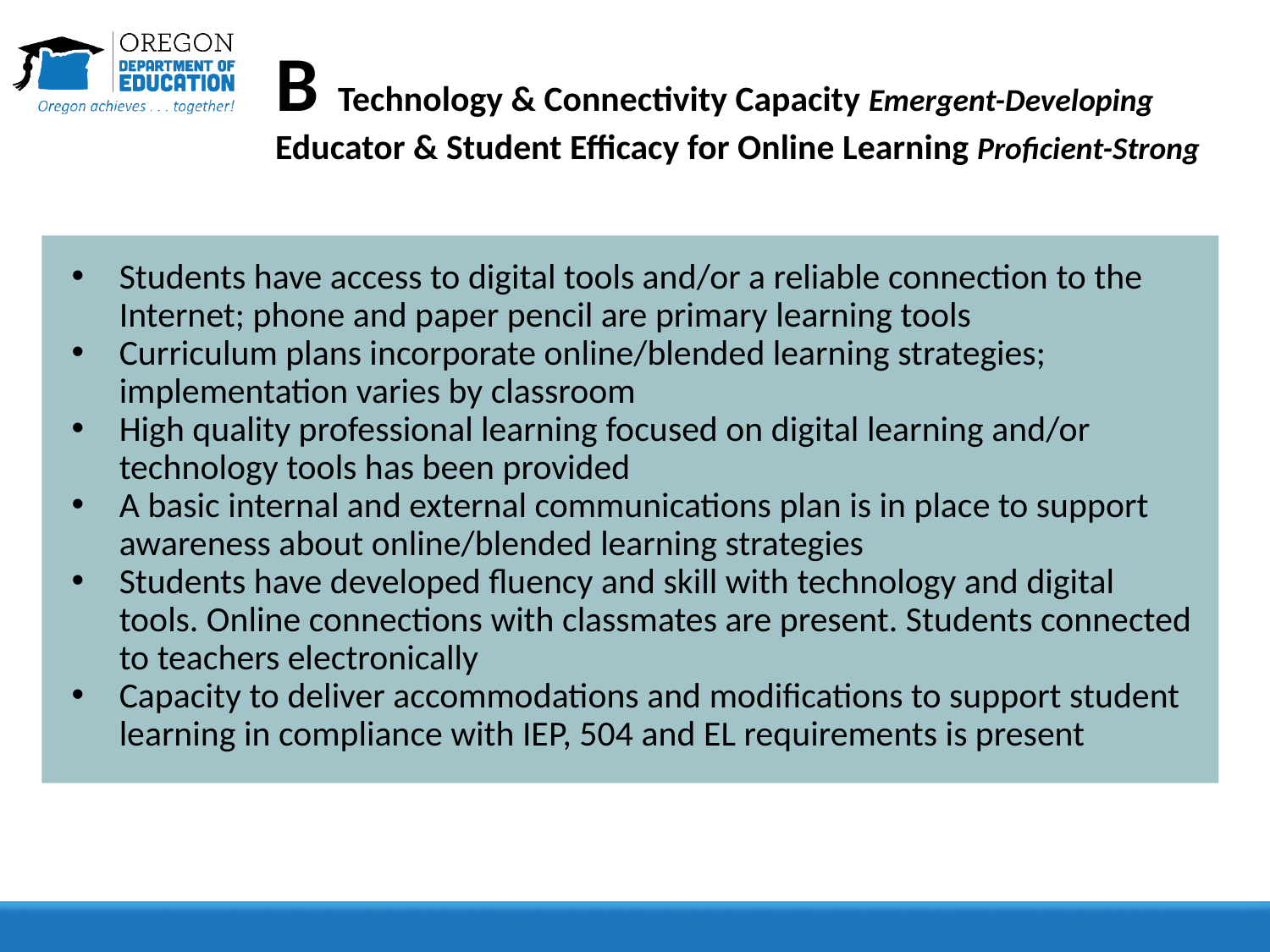

# B Technology & Connectivity Capacity Emergent-Developing Educator & Student Efficacy for Online Learning Proficient-Strong
Students have access to digital tools and/or a reliable connection to the Internet; phone and paper pencil are primary learning tools
Curriculum plans incorporate online/blended learning strategies; implementation varies by classroom
High quality professional learning focused on digital learning and/or technology tools has been provided
A basic internal and external communications plan is in place to support awareness about online/blended learning strategies
Students have developed fluency and skill with technology and digital tools. Online connections with classmates are present. Students connected to teachers electronically
Capacity to deliver accommodations and modifications to support student learning in compliance with IEP, 504 and EL requirements is present